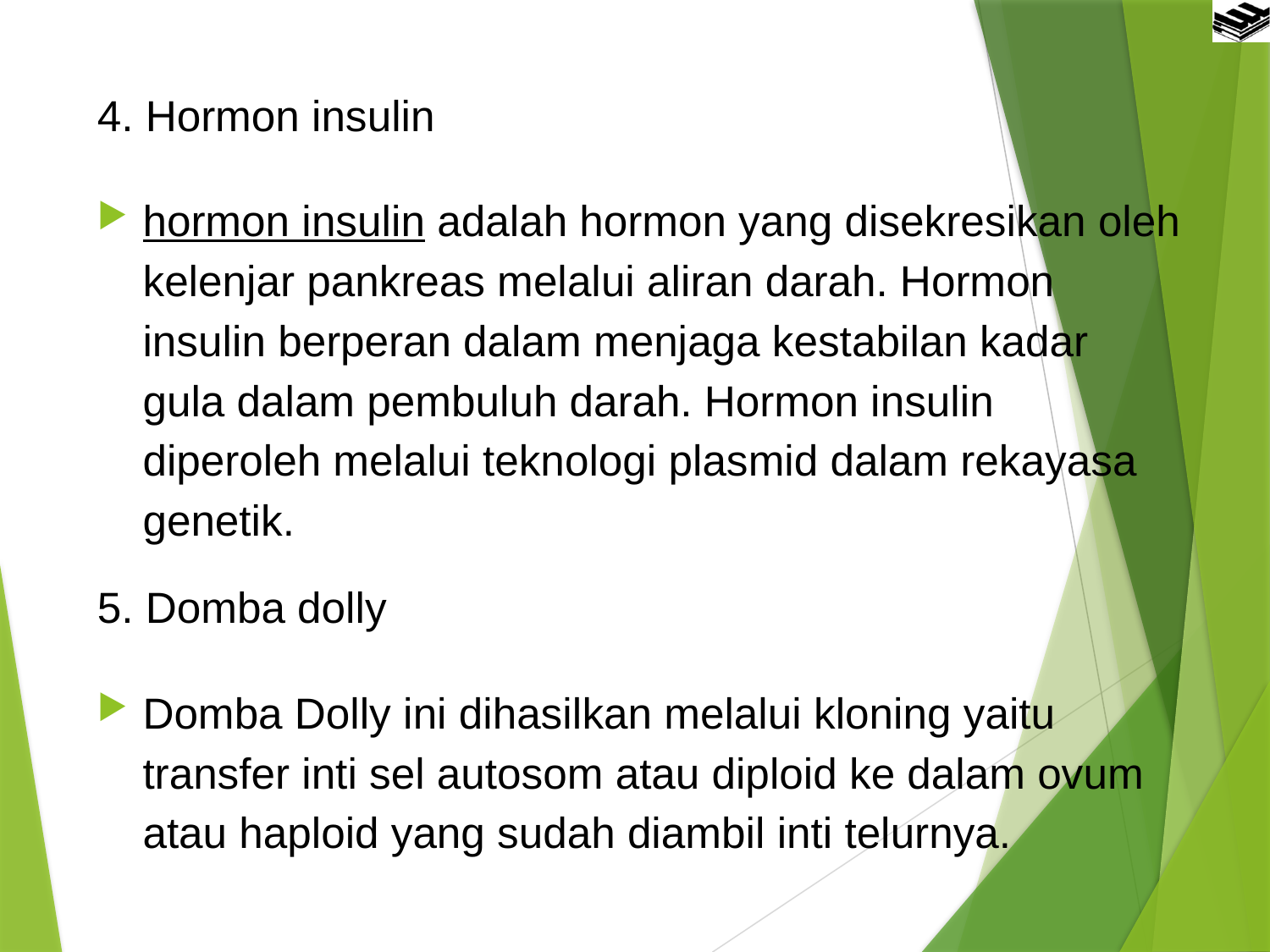

4. Hormon insulin
hormon insulin adalah hormon yang disekresikan oleh kelenjar pankreas melalui aliran darah. Hormon insulin berperan dalam menjaga kestabilan kadar gula dalam pembuluh darah. Hormon insulin diperoleh melalui teknologi plasmid dalam rekayasa genetik.
5. Domba dolly
Domba Dolly ini dihasilkan melalui kloning yaitu transfer inti sel autosom atau diploid ke dalam ovum atau haploid yang sudah diambil inti telurnya.